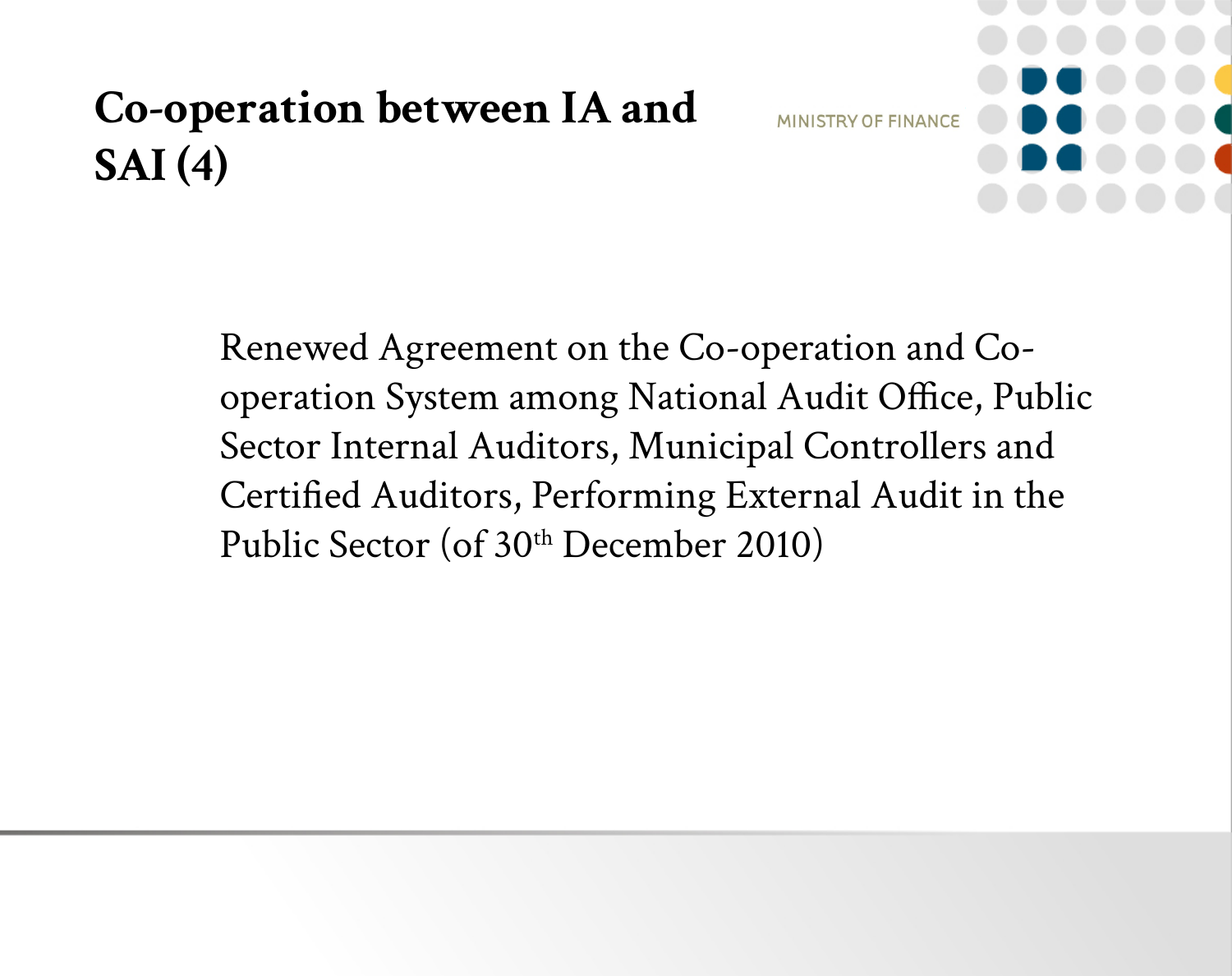

# Co-operation between IA and SAI (4)
	Renewed Agreement on the Co-operation and Co-operation System among National Audit Office, Public Sector Internal Auditors, Municipal Controllers and Certified Auditors, Performing External Audit in the Public Sector (of 30th December 2010)